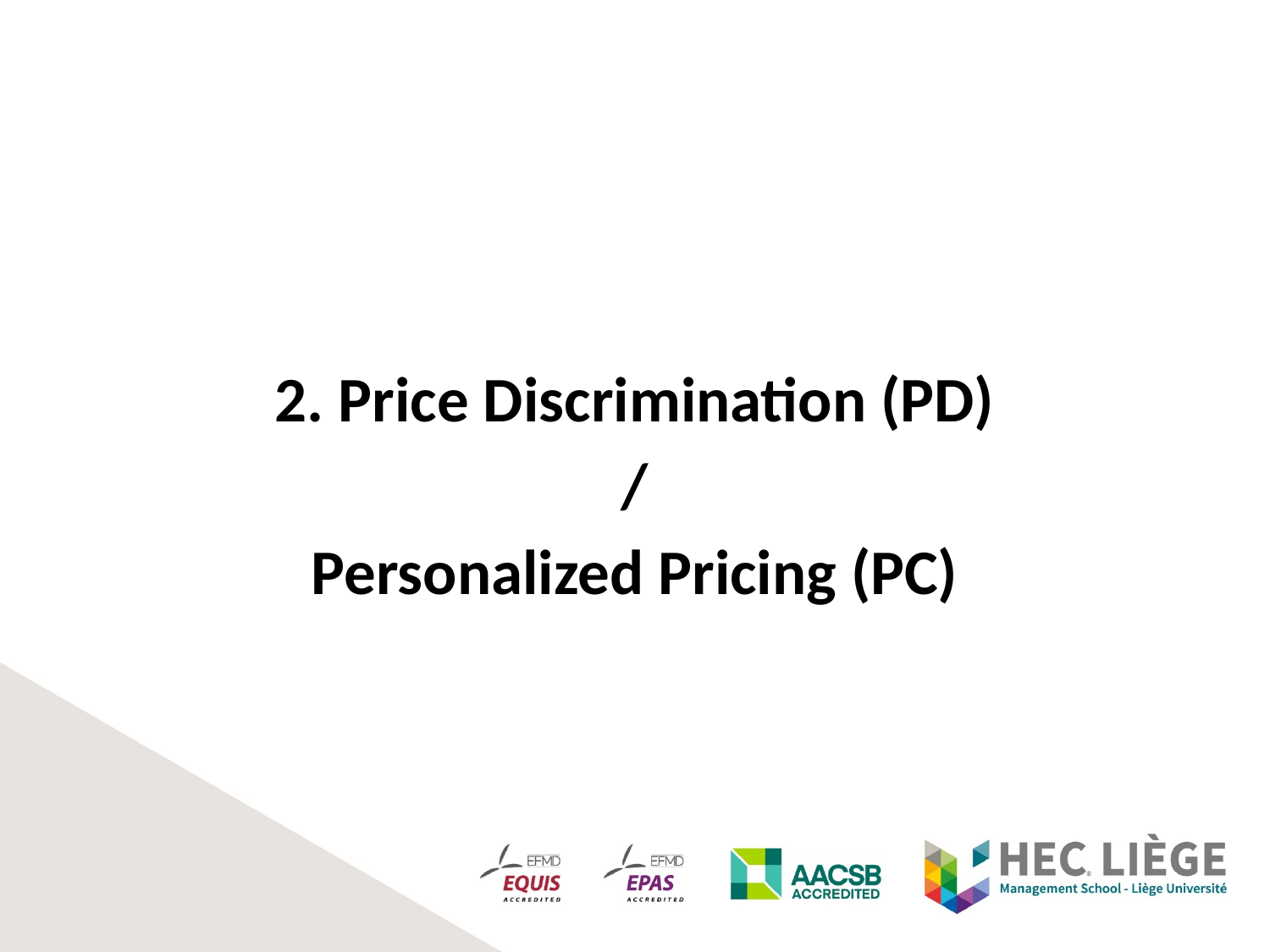

2. Price Discrimination (PD)
/
Personalized Pricing (PC)